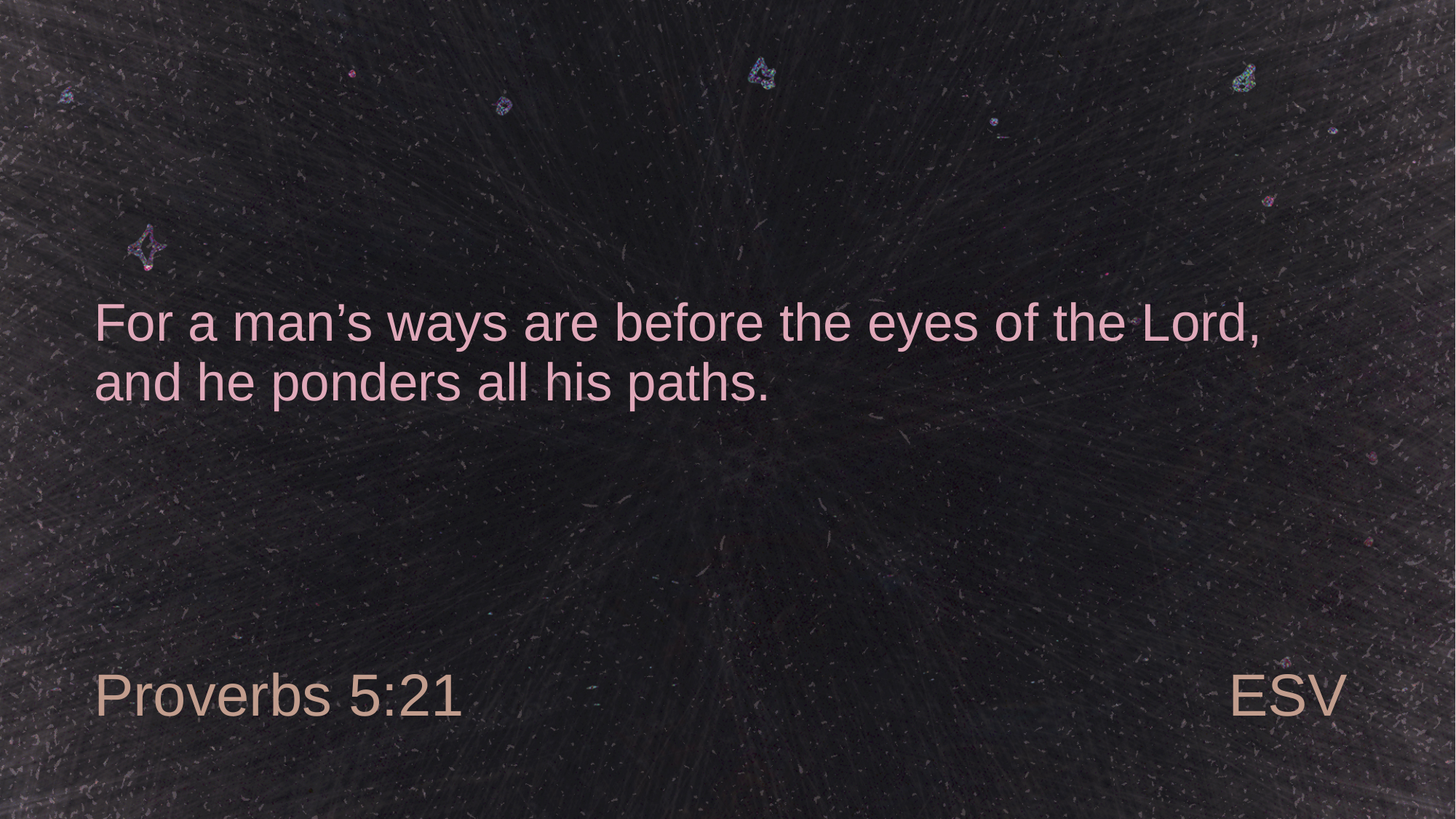

# For a man’s ways are before the eyes of the Lord, and he ponders all his paths.
Proverbs 5:21
ESV